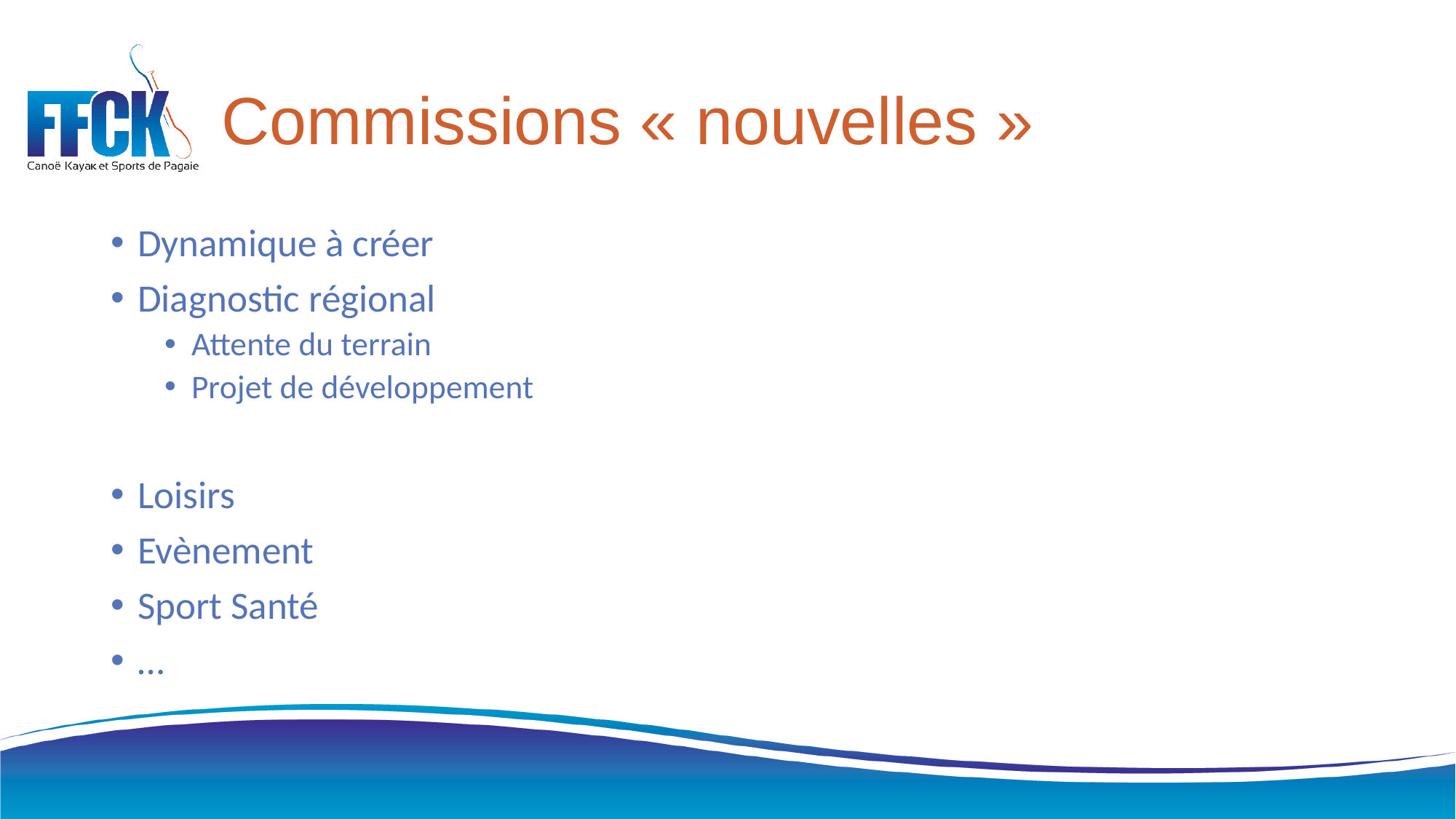

# Commissions « nouvelles »
Dynamique à créer
Diagnostic régional
Attente du terrain
Projet de développement

Loisirs
Evènement
Sport Santé
…